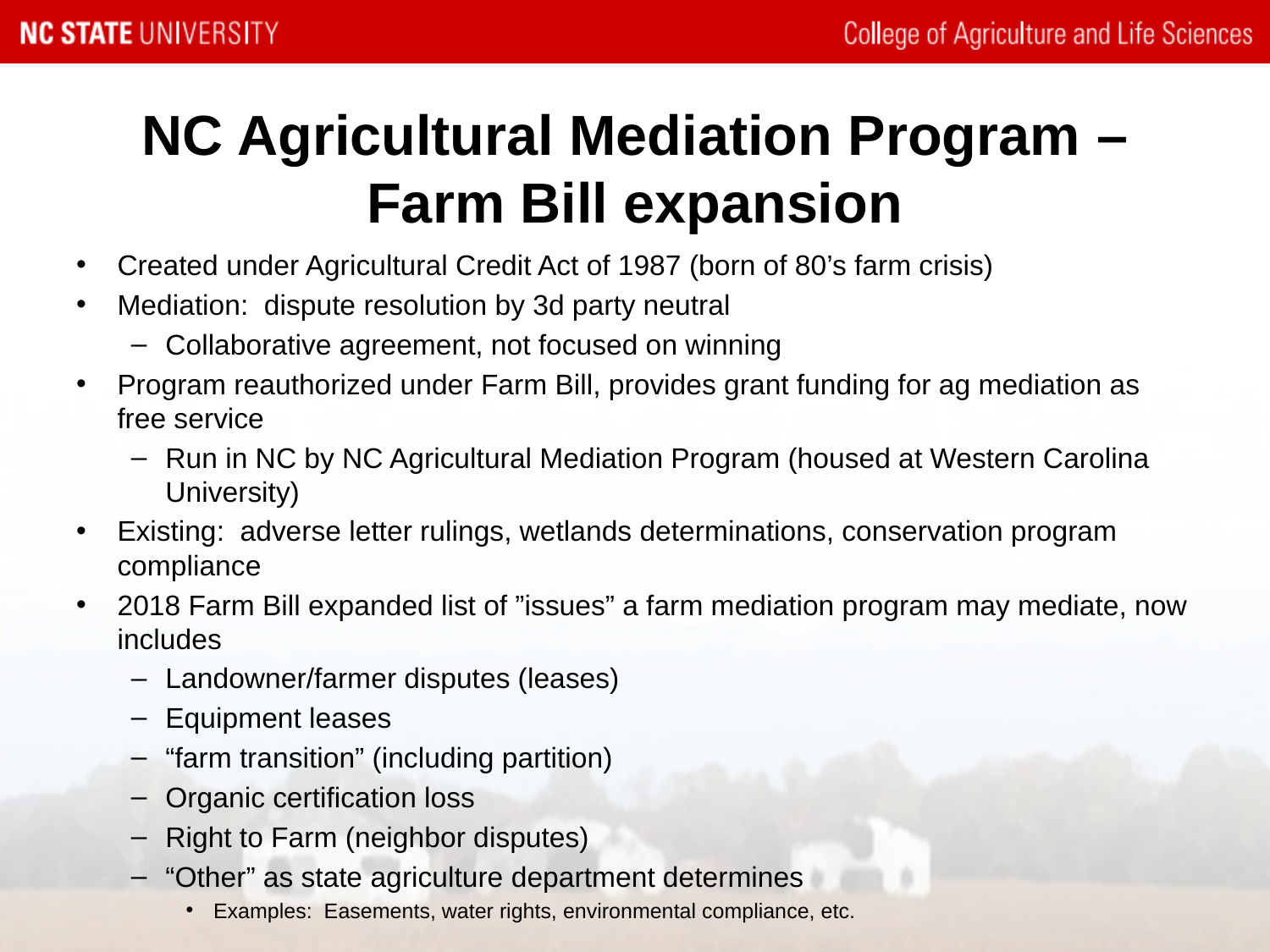

# NC Agricultural Mediation Program – Farm Bill expansion
Created under Agricultural Credit Act of 1987 (born of 80’s farm crisis)
Mediation:  dispute resolution by 3d party neutral
Collaborative agreement, not focused on winning
Program reauthorized under Farm Bill, provides grant funding for ag mediation as free service
Run in NC by NC Agricultural Mediation Program (housed at Western Carolina University)
Existing:  adverse letter rulings, wetlands determinations, conservation program compliance
2018 Farm Bill expanded list of ”issues” a farm mediation program may mediate, now includes
Landowner/farmer disputes (leases)
Equipment leases
“farm transition” (including partition)
Organic certification loss
Right to Farm (neighbor disputes)
“Other” as state agriculture department determines
Examples:  Easements, water rights, environmental compliance, etc.